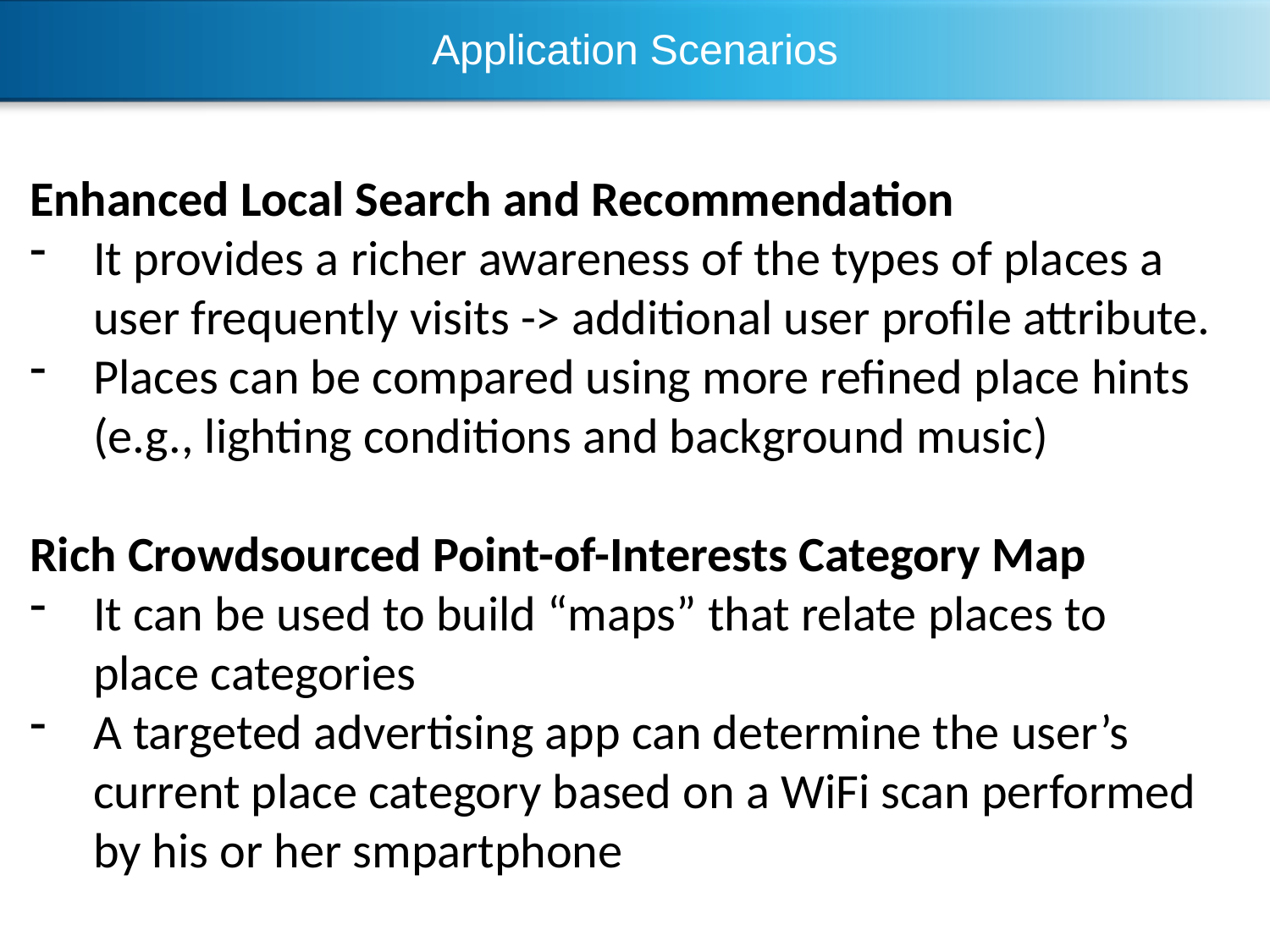

Application Scenarios
Enhanced Local Search and Recommendation
It provides a richer awareness of the types of places a user frequently visits -> additional user profile attribute.
Places can be compared using more refined place hints (e.g., lighting conditions and background music)

Rich Crowdsourced Point-of-Interests Category Map
It can be used to build “maps” that relate places to place categories
A targeted advertising app can determine the user’s current place category based on a WiFi scan performed by his or her smpartphone